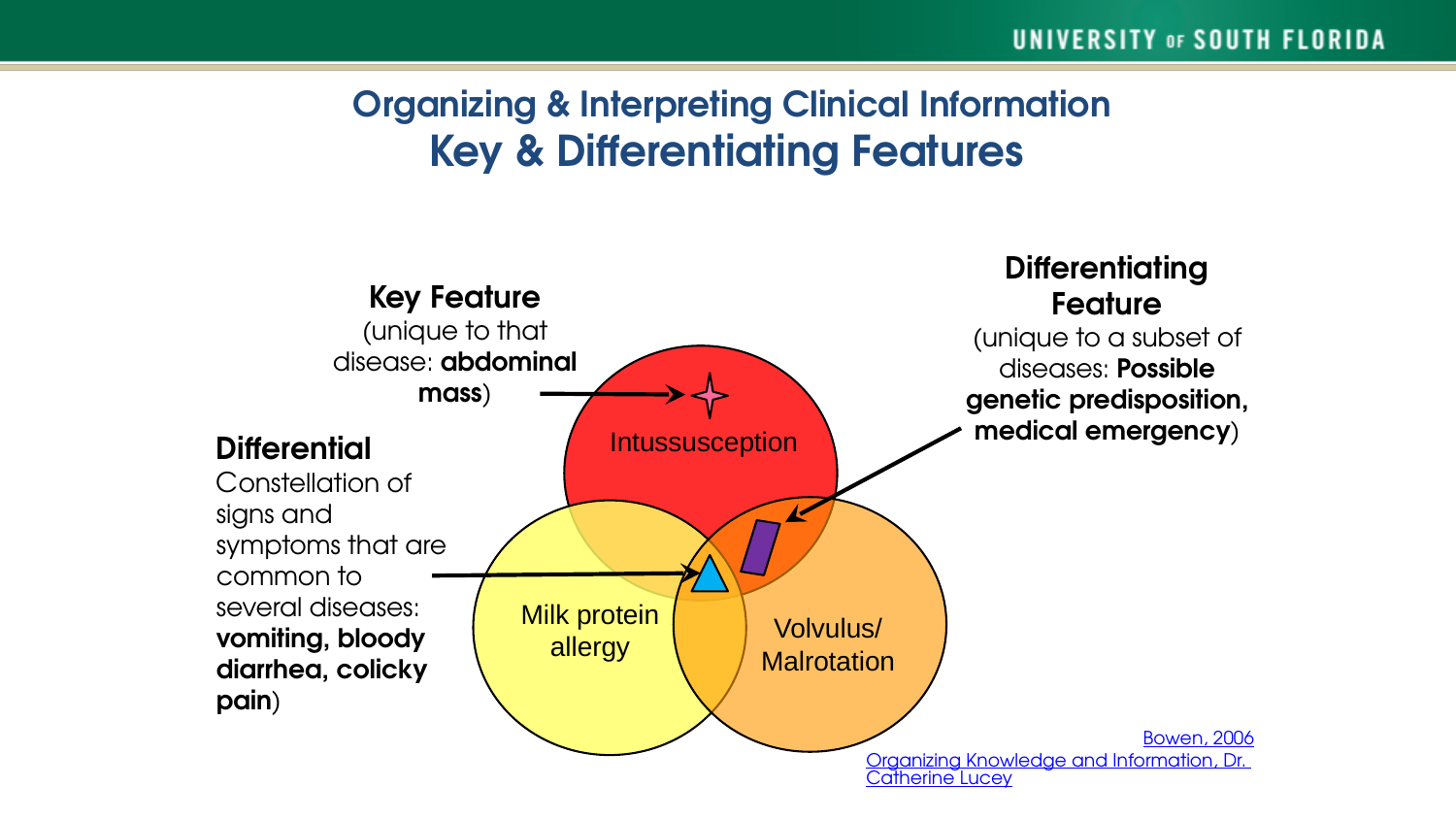

# Organizing & Interpreting Clinical Information Key & Differentiating Features
Differentiating Feature
(unique to a subset of diseases: Possible genetic predisposition, medical emergency)
Key Feature
(unique to that disease: abdominal mass)

Intussusception
Differential
Constellation of signs and symptoms that are common to several diseases: vomiting, bloody diarrhea, colicky pain)

Milk protein allergy
Volvulus/
Malrotation
Bowen, 2006
Organizing Knowledge and Information, Dr. Catherine Lucey